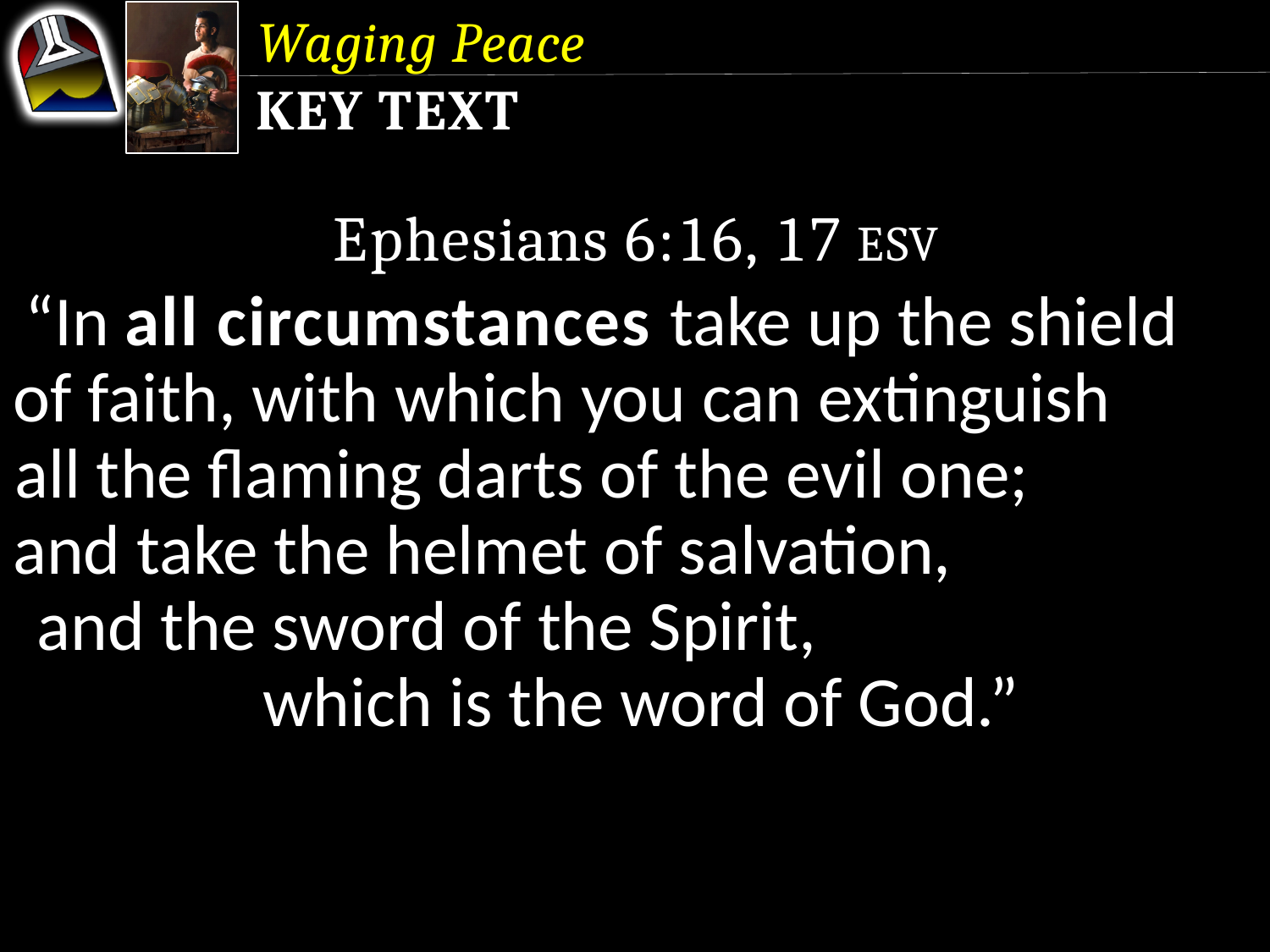

Waging Peace
Key Text
Ephesians 6:16, 17 ESV
“In all circumstances take up the shield      of faith, with which you can extinguish           all the flaming darts of the evil one;                and take the helmet of salvation,                     and the sword of the Spirit,                            which is the word of God.”